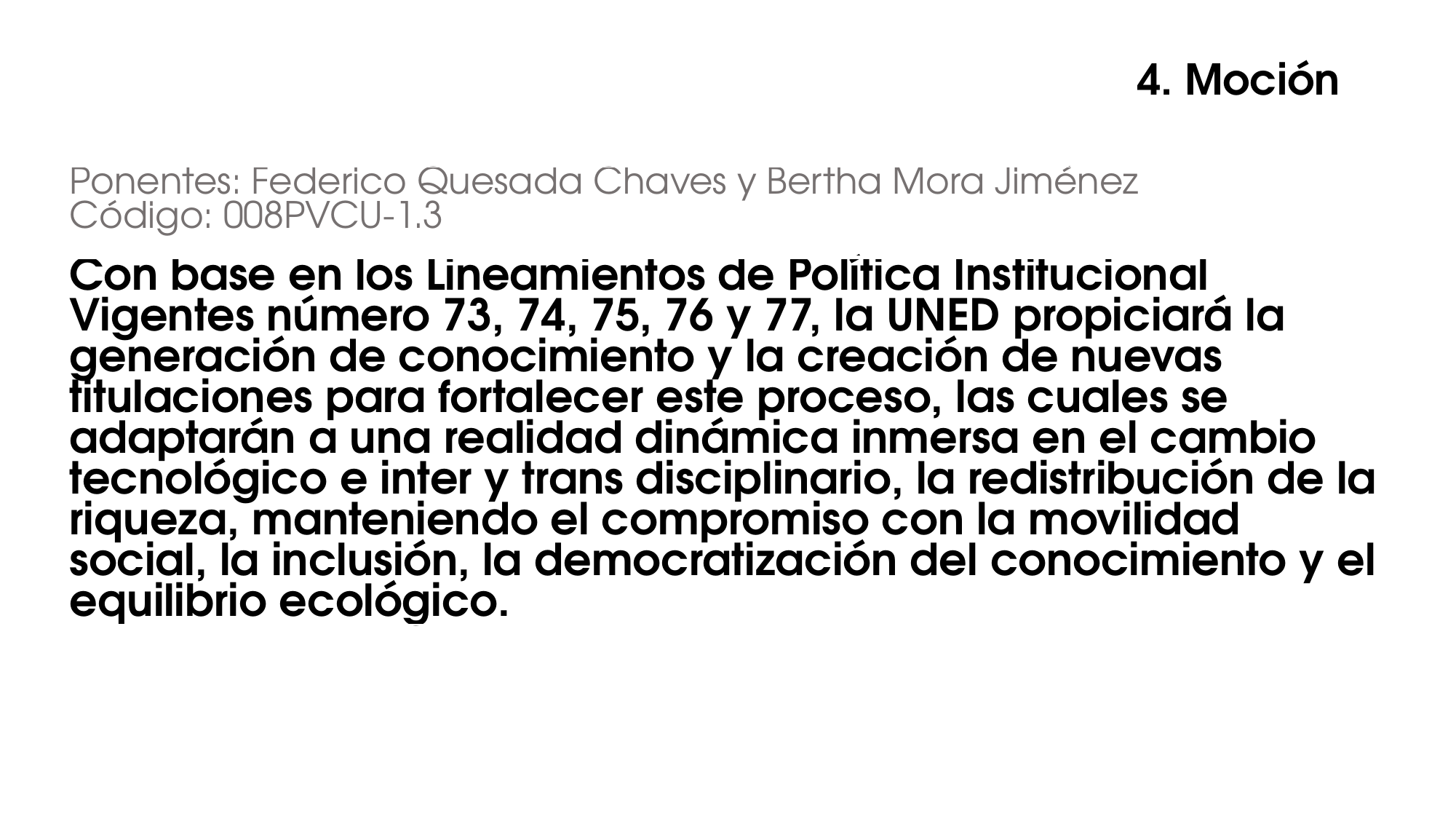

# 4. Moción
| Ponentes: Federico Quesada Chaves y Bertha Mora Jiménez Código: 008PVCU-1.3 |
| --- |
| Con base en los Lineamientos de Política Institucional Vigentes número 73, 74, 75, 76 y 77, la UNED propiciará la generación de conocimiento y la creación de nuevas titulaciones para fortalecer este proceso, las cuales se adaptarán a una realidad dinámica inmersa en el cambio tecnológico e inter y trans disciplinario, la redistribución de la riqueza, manteniendo el compromiso con la movilidad social, la inclusión, la democratización del conocimiento y el equilibrio ecológico. |